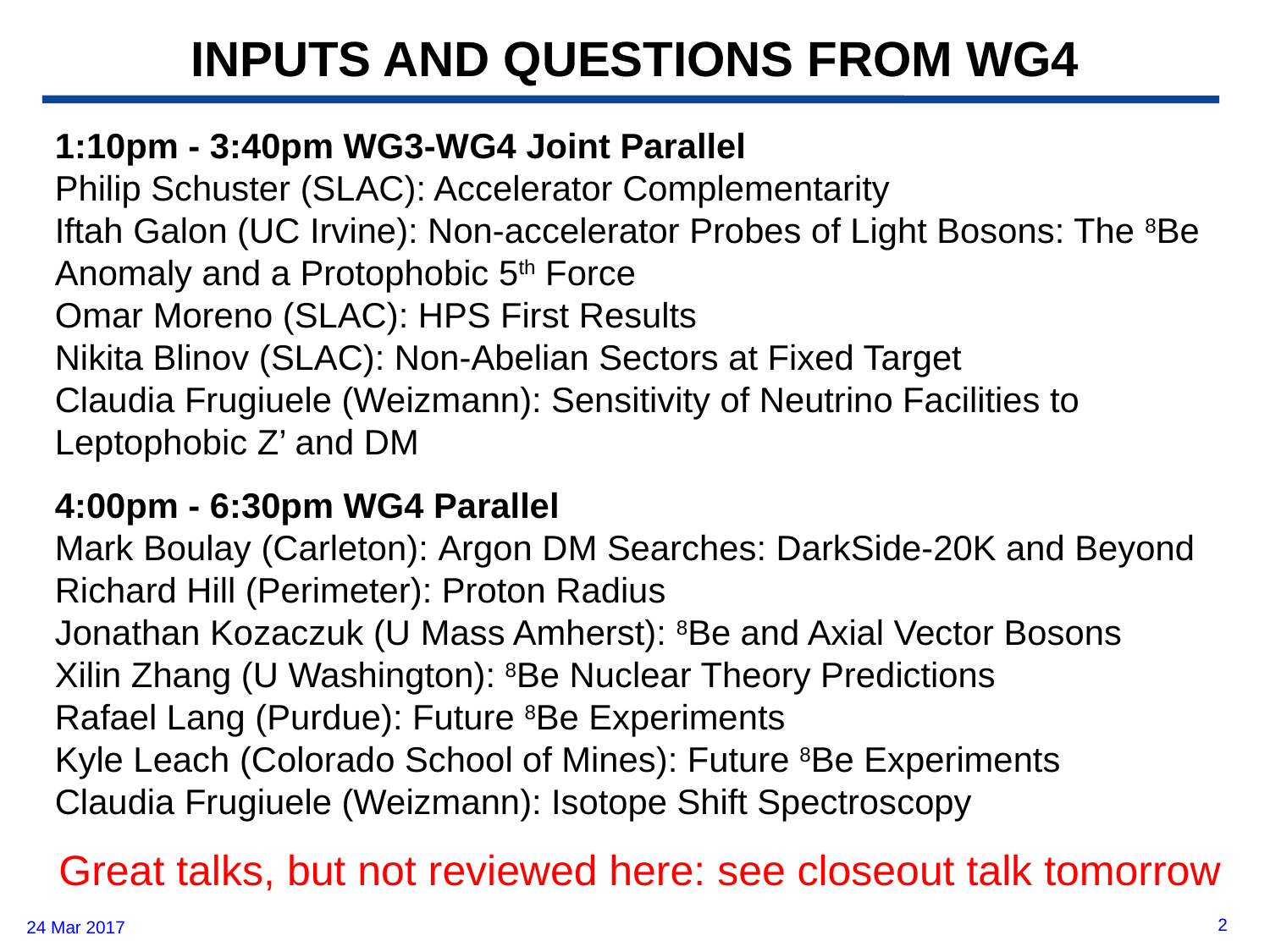

INPUTS AND QUESTIONS FROM WG4
1:10pm - 3:40pm WG3-WG4 Joint Parallel
Philip Schuster (SLAC): Accelerator Complementarity
Iftah Galon (UC Irvine): Non-accelerator Probes of Light Bosons: The 8Be Anomaly and a Protophobic 5th Force
Omar Moreno (SLAC): HPS First Results
Nikita Blinov (SLAC): Non-Abelian Sectors at Fixed Target
Claudia Frugiuele (Weizmann): Sensitivity of Neutrino Facilities to Leptophobic Z’ and DM

4:00pm - 6:30pm WG4 Parallel
Mark Boulay (Carleton): Argon DM Searches: DarkSide-20K and Beyond
Richard Hill (Perimeter): Proton Radius
Jonathan Kozaczuk (U Mass Amherst): 8Be and Axial Vector Bosons
Xilin Zhang (U Washington): 8Be Nuclear Theory Predictions
Rafael Lang (Purdue): Future 8Be Experiments
Kyle Leach (Colorado School of Mines): Future 8Be Experiments
Claudia Frugiuele (Weizmann): Isotope Shift Spectroscopy

Great talks, but not reviewed here: see closeout talk tomorrow